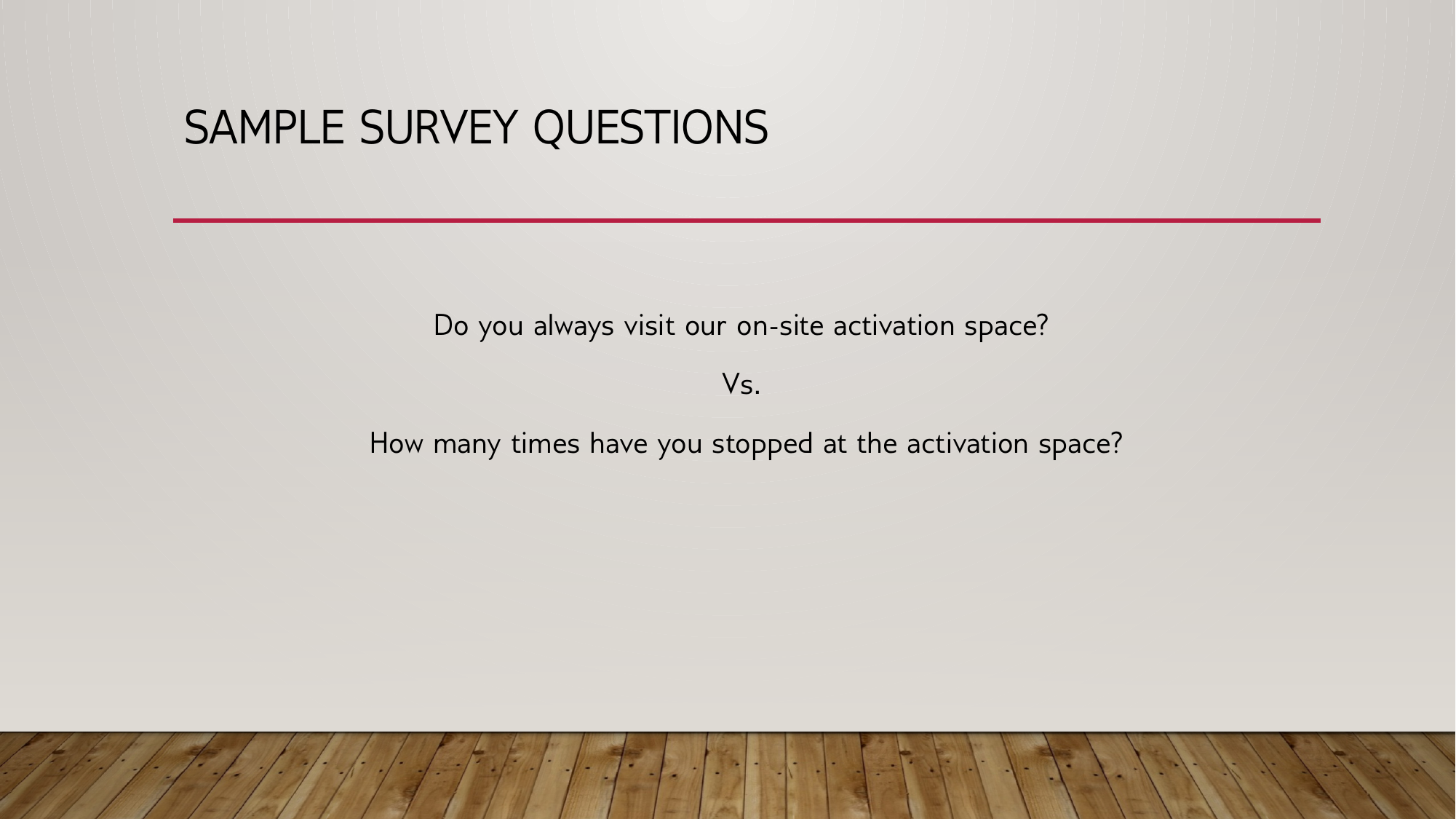

# Sample Survey Questions

Do you always visit our on-site activation space?
Vs.
How many times have you stopped at the activation space?